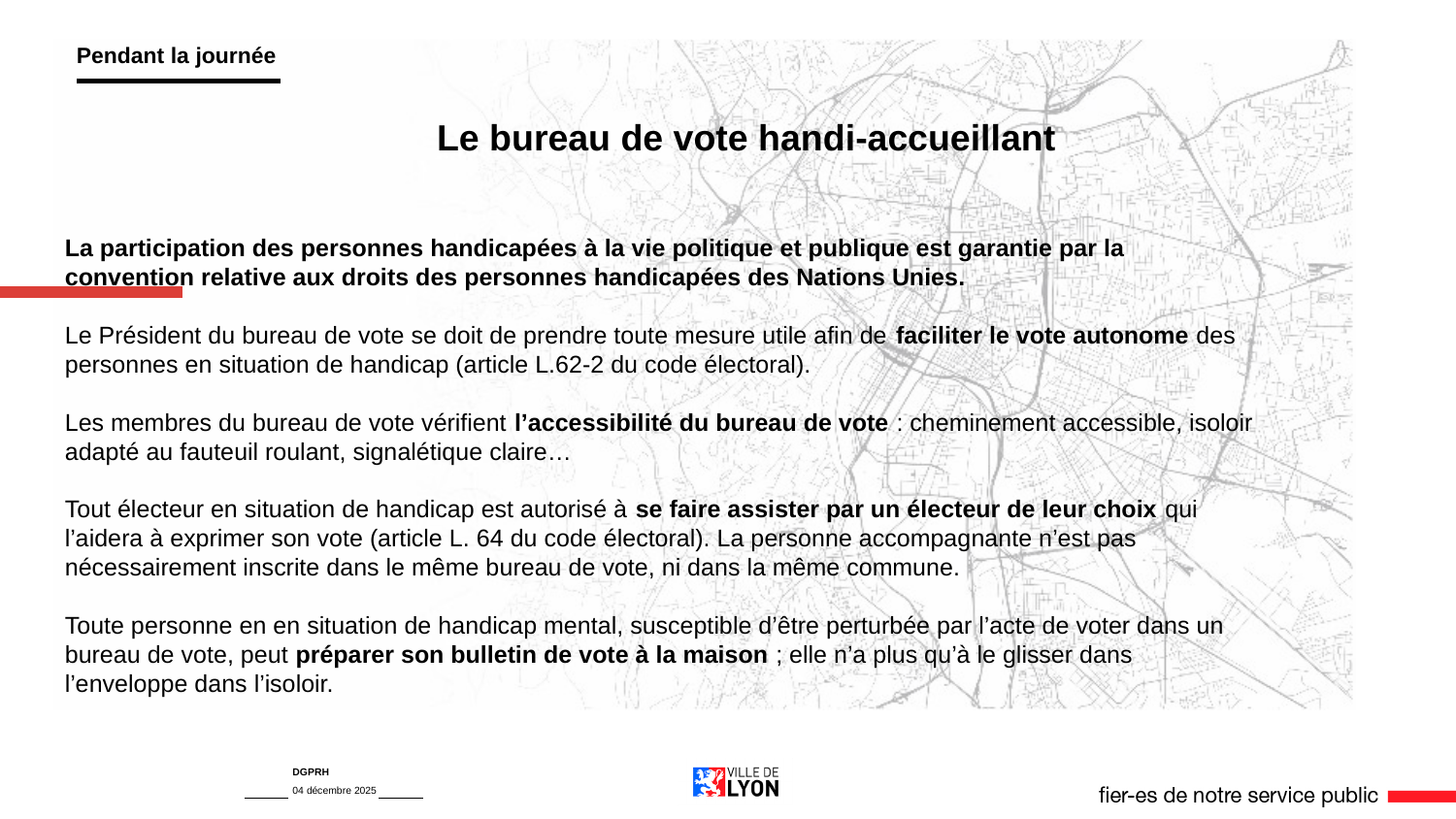

Pendant la journée
Le bureau de vote handi-accueillant

La participation des personnes handicapées à la vie politique et publique est garantie par la convention relative aux droits des personnes handicapées des Nations Unies.

Le Président du bureau de vote se doit de prendre toute mesure utile afin de faciliter le vote autonome des personnes en situation de handicap (article L.62-2 du code électoral).

Les membres du bureau de vote vérifient l’accessibilité du bureau de vote : cheminement accessible, isoloir adapté au fauteuil roulant, signalétique claire…

Tout électeur en situation de handicap est autorisé à se faire assister par un électeur de leur choix qui l’aidera à exprimer son vote (article L. 64 du code électoral). La personne accompagnante n’est pas nécessairement inscrite dans le même bureau de vote, ni dans la même commune.

Toute personne en en situation de handicap mental, susceptible d’être perturbée par l’acte de voter dans un bureau de vote, peut préparer son bulletin de vote à la maison ; elle n’a plus qu’à le glisser dans l’enveloppe dans l’isoloir.

DGPRH
04 décembre 2025